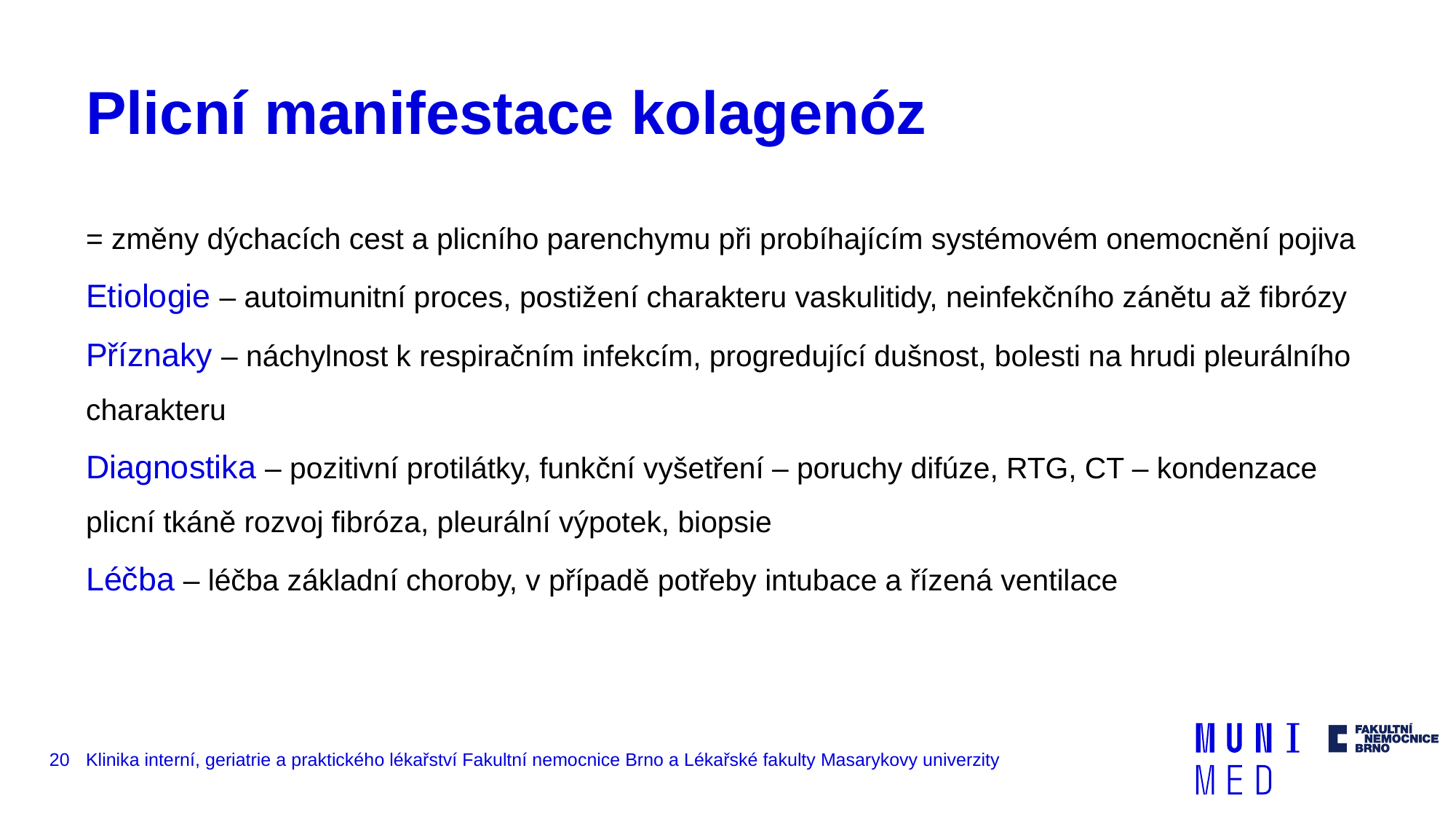

# Plicní manifestace kolagenóz
= změny dýchacích cest a plicního parenchymu při probíhajícím systémovém onemocnění pojiva
Etiologie – autoimunitní proces, postižení charakteru vaskulitidy, neinfekčního zánětu až fibrózy
Příznaky – náchylnost k respiračním infekcím, progredující dušnost, bolesti na hrudi pleurálního charakteru
Diagnostika – pozitivní protilátky, funkční vyšetření – poruchy difúze, RTG, CT – kondenzace plicní tkáně rozvoj fibróza, pleurální výpotek, biopsie
Léčba – léčba základní choroby, v případě potřeby intubace a řízená ventilace

20
Klinika interní, geriatrie a praktického lékařství Fakultní nemocnice Brno a Lékařské fakulty Masarykovy univerzity